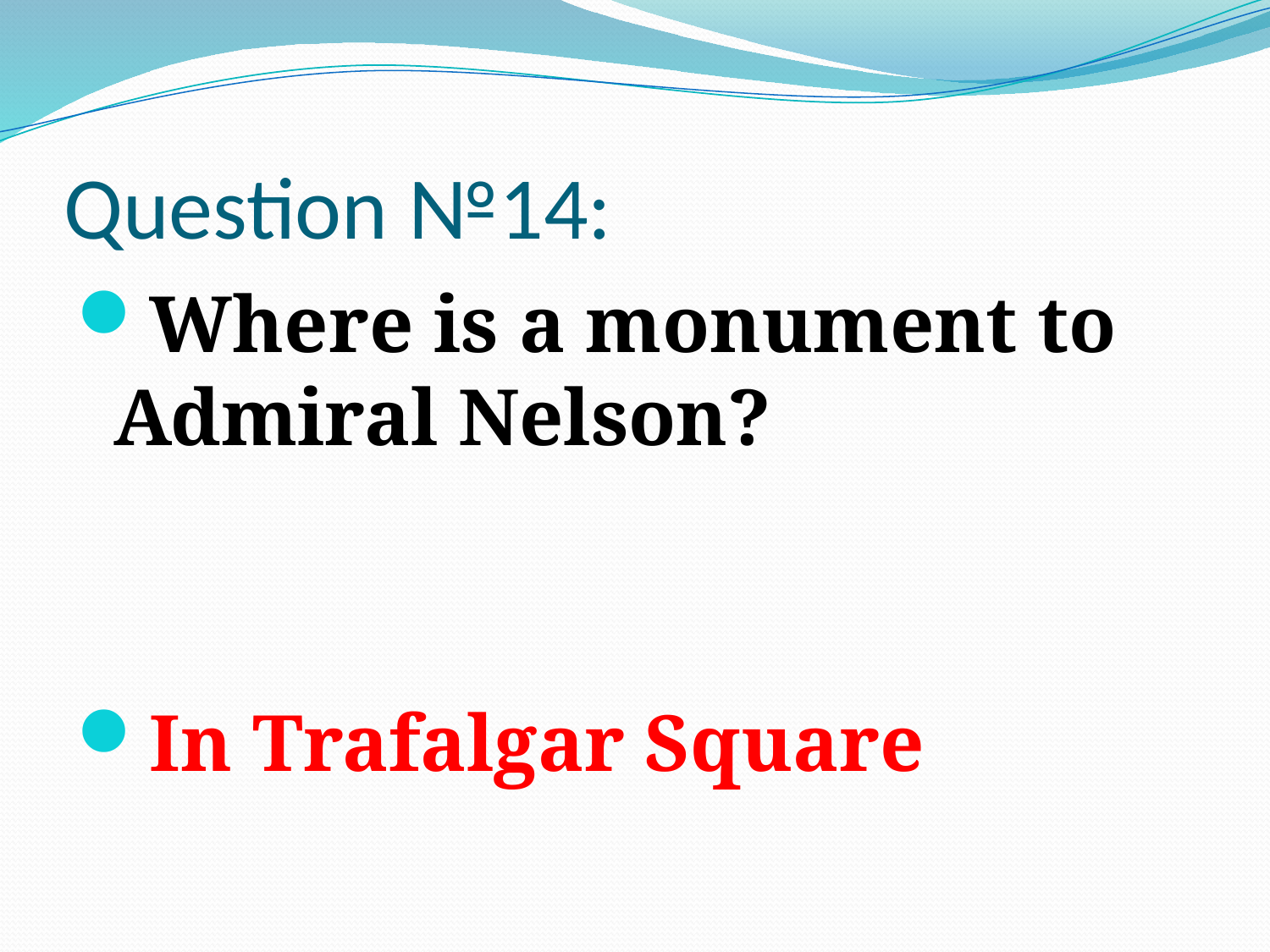

# Question №14:
Where is a monument to Admiral Nelson?

In Trafalgar Square